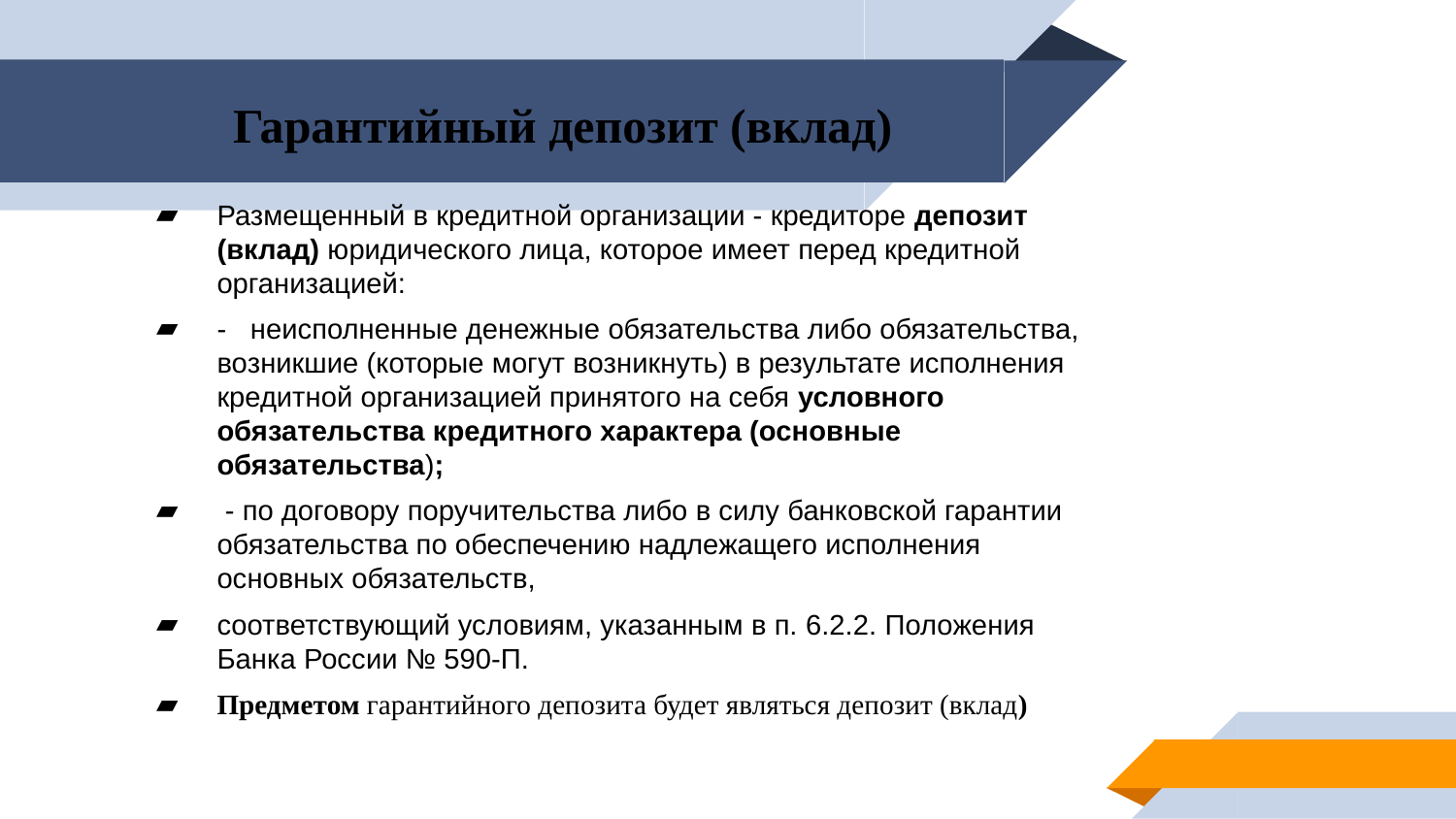

Гарантийный депозит (вклад)
Размещенный в кредитной организации - кредиторе депозит (вклад) юридического лица, которое имеет перед кредитной организацией:
-   неисполненные денежные обязательства либо обязательства, возникшие (которые могут возникнуть) в результате исполнения кредитной организацией принятого на себя условного обязательства кредитного характера (основные обязательства);
 - по договору поручительства либо в силу банковской гарантии обязательства по обеспечению надлежащего исполнения основных обязательств,
соответствующий условиям, указанным в п. 6.2.2. Положения Банка России № 590-П.
Предметом гарантийного депозита будет являться депозит (вклад)